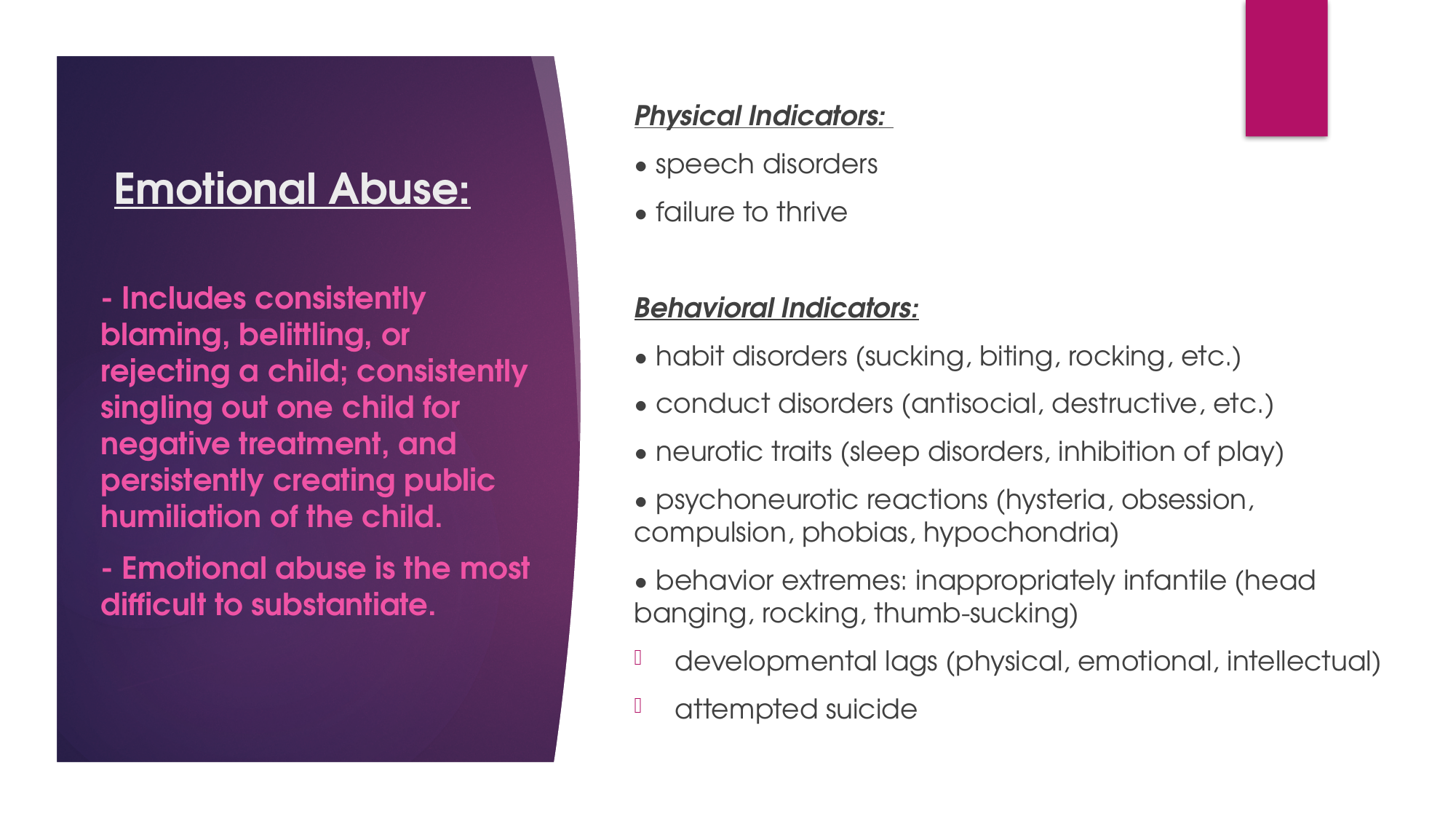

Physical Indicators:
• speech disorders
• failure to thrive

Behavioral Indicators:
• habit disorders (sucking, biting, rocking, etc.)
• conduct disorders (antisocial, destructive, etc.)
• neurotic traits (sleep disorders, inhibition of play)
• psychoneurotic reactions (hysteria, obsession, compulsion, phobias, hypochondria)
• behavior extremes: inappropriately infantile (head banging, rocking, thumb-sucking)
developmental lags (physical, emotional, intellectual)
attempted suicide
# Emotional Abuse:
- Includes consistently blaming, belittling, or rejecting a child; consistently singling out one child for negative treatment, and persistently creating public humiliation of the child.
- Emotional abuse is the most difficult to substantiate.